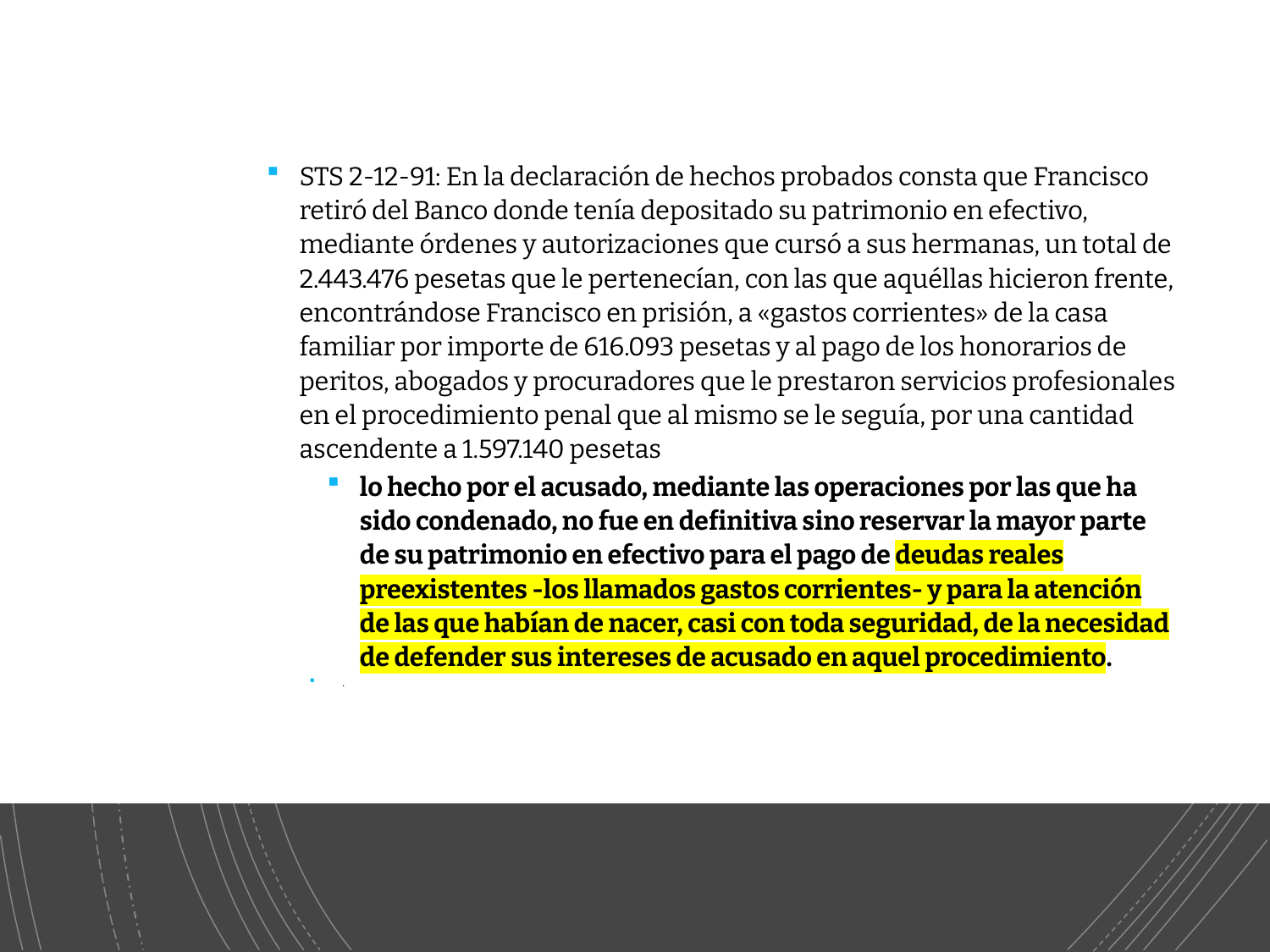

STS 2-12-91: En la declaración de hechos probados consta que Francisco retiró del Banco donde tenía depositado su patrimonio en efectivo, mediante órdenes y autorizaciones que cursó a sus hermanas, un total de 2.443.476 pesetas que le pertenecían, con las que aquéllas hicieron frente, encontrándose Francisco en prisión, a «gastos corrientes» de la casa familiar por importe de 616.093 pesetas y al pago de los honorarios de peritos, abogados y procuradores que le prestaron servicios profesionales en el procedimiento penal que al mismo se le seguía, por una cantidad ascendente a 1.597.140 pesetas
lo hecho por el acusado, mediante las operaciones por las que ha sido condenado, no fue en definitiva sino reservar la mayor parte de su patrimonio en efectivo para el pago de deudas reales preexistentes -los llamados gastos corrientes- y para la atención de las que habían de nacer, casi con toda seguridad, de la necesidad de defender sus intereses de acusado en aquel procedimiento.
.